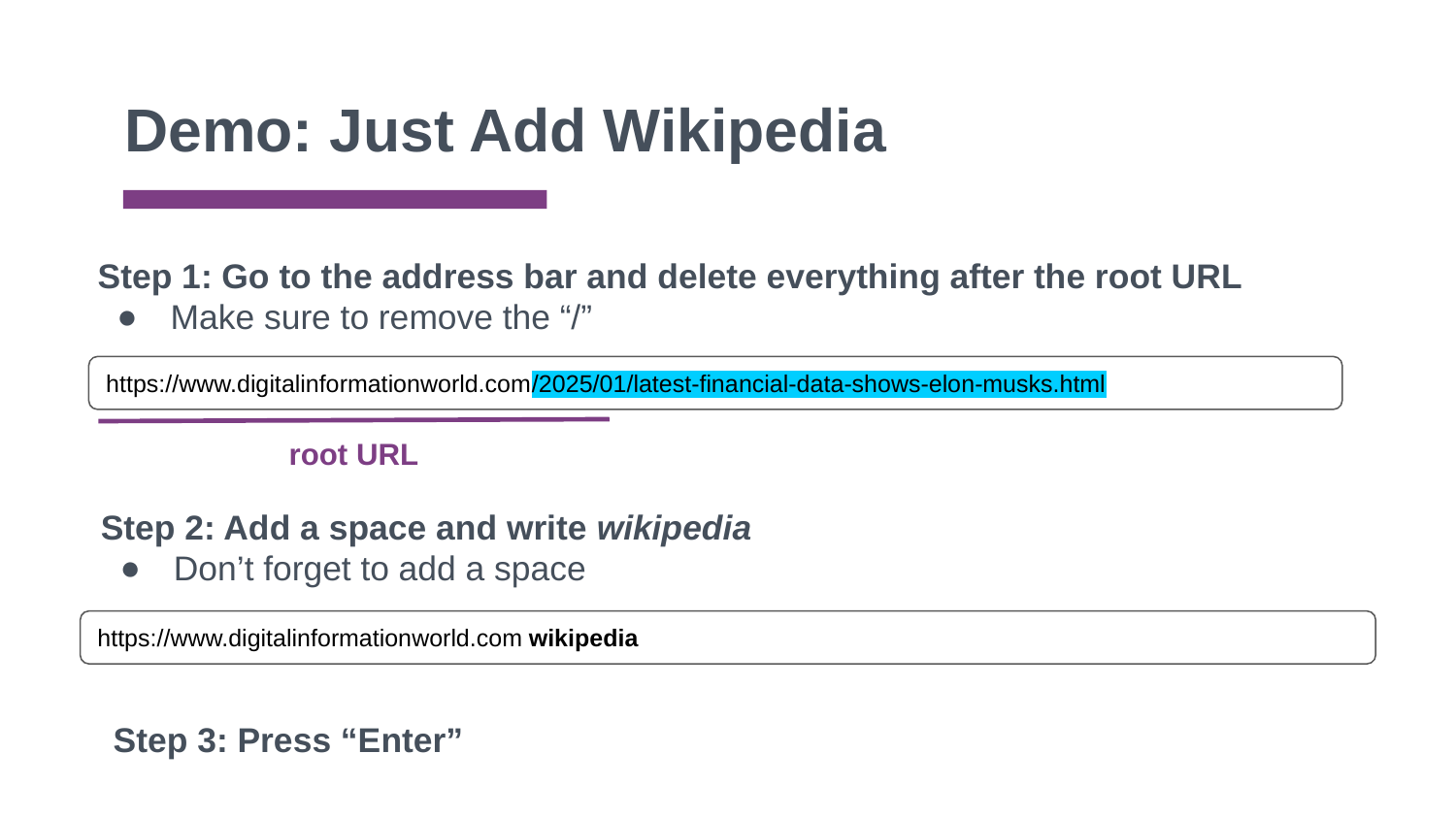

Demo: Just Add Wikipedia

Step 1: Go to the address bar and delete everything after the root URL
Make sure to remove the “/”
https://www.digitalinformationworld.com/2025/01/latest-financial-data-shows-elon-musks.html
root URL
Step 2: Add a space and write wikipedia
Don’t forget to add a space
https://www.digitalinformationworld.com wikipedia
Step 3: Press “Enter”